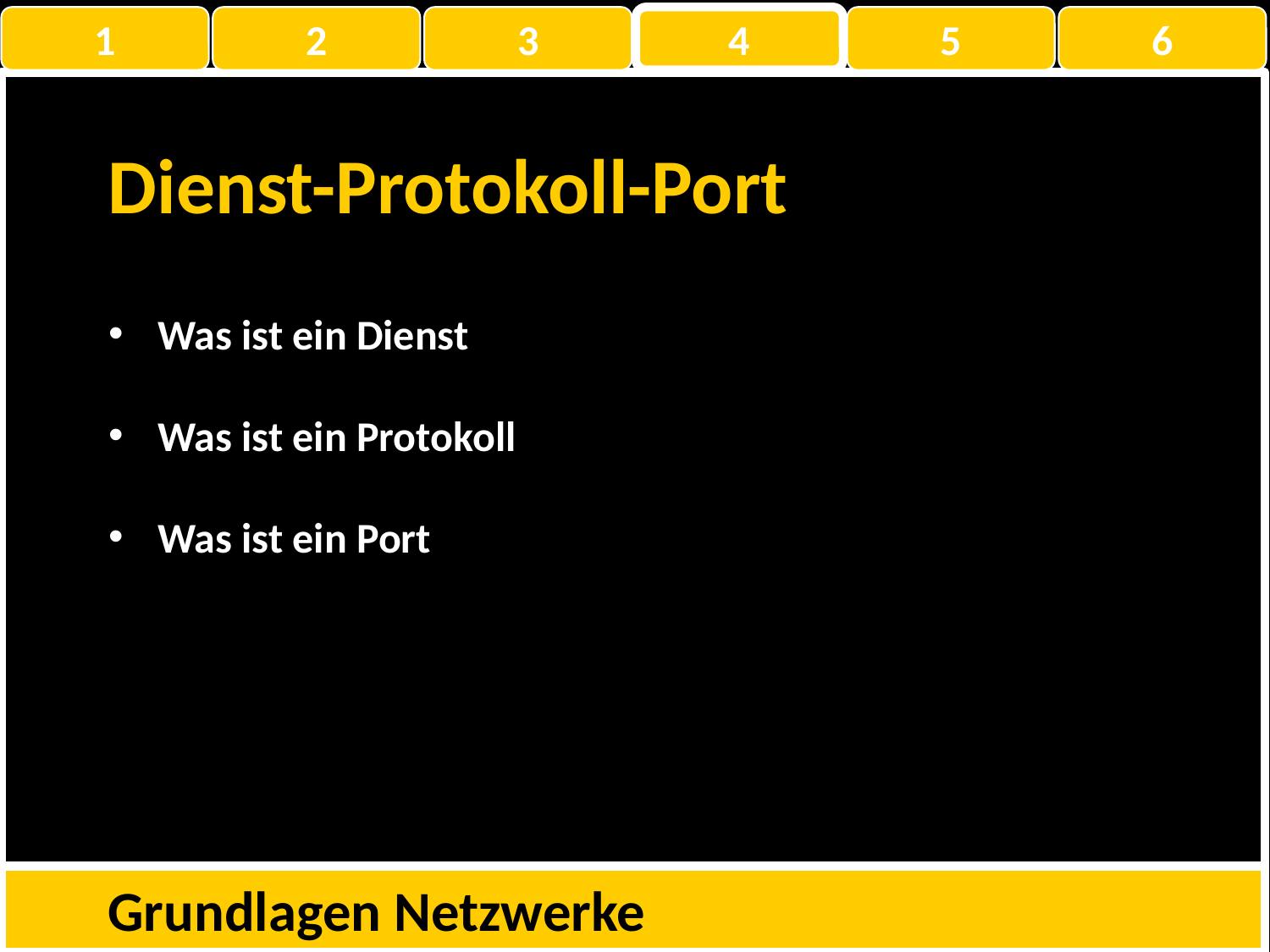

1
2
3
4
5
6

Dienst-Protokoll-Port
Was ist ein Dienst
Was ist ein Protokoll
Was ist ein Port

Grundlagen Netzwerke